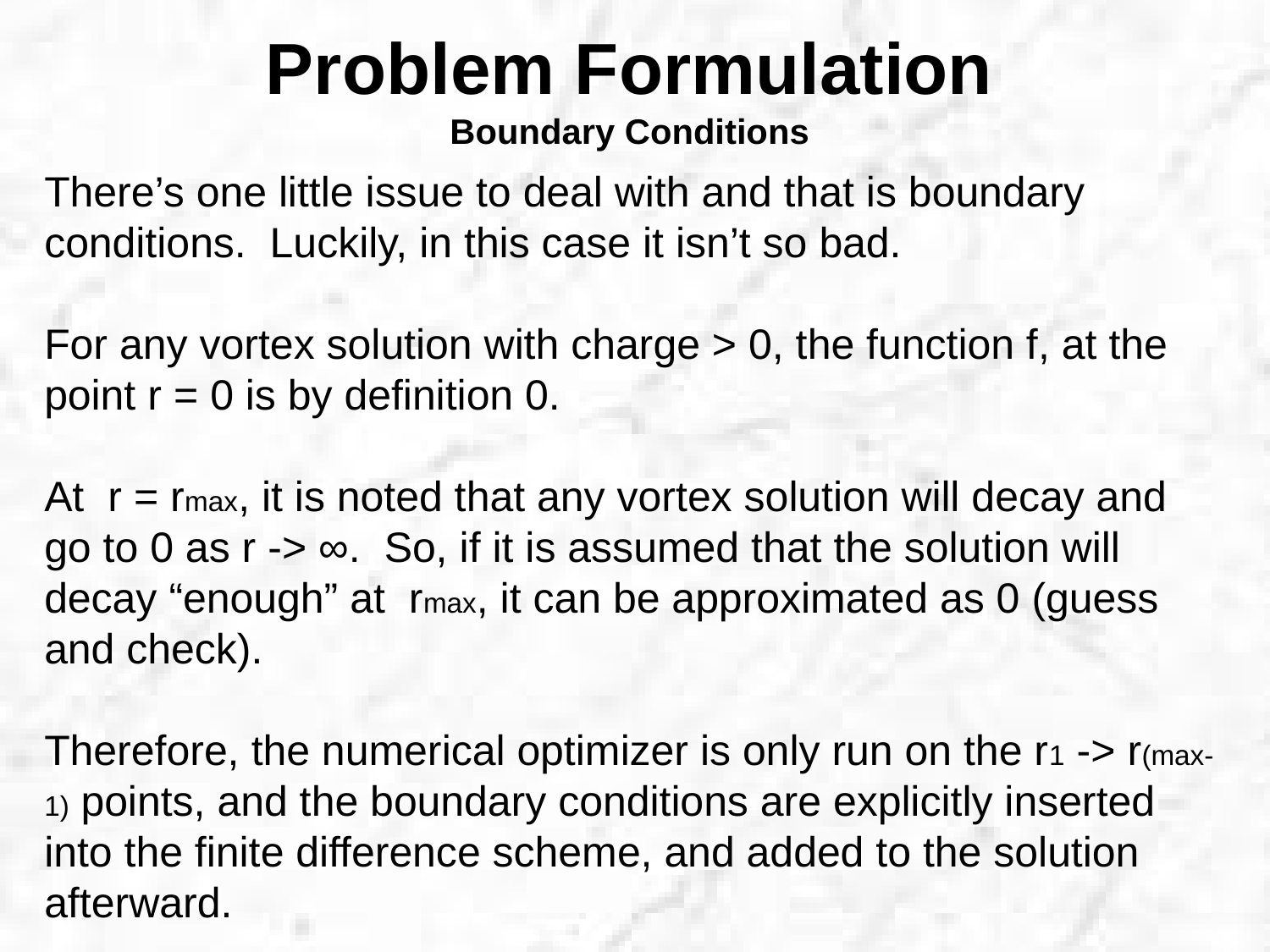

# Problem Formulation Boundary Conditions
There’s one little issue to deal with and that is boundary conditions.  Luckily, in this case it isn’t so bad.

For any vortex solution with charge > 0, the function f, at the point r = 0 is by definition 0.

At  r = rmax, it is noted that any vortex solution will decay and go to 0 as r -> ∞.  So, if it is assumed that the solution will decay “enough” at  rmax, it can be approximated as 0 (guess and check).

Therefore, the numerical optimizer is only run on the r1 -> r(max-1) points, and the boundary conditions are explicitly inserted into the finite difference scheme, and added to the solution afterward.